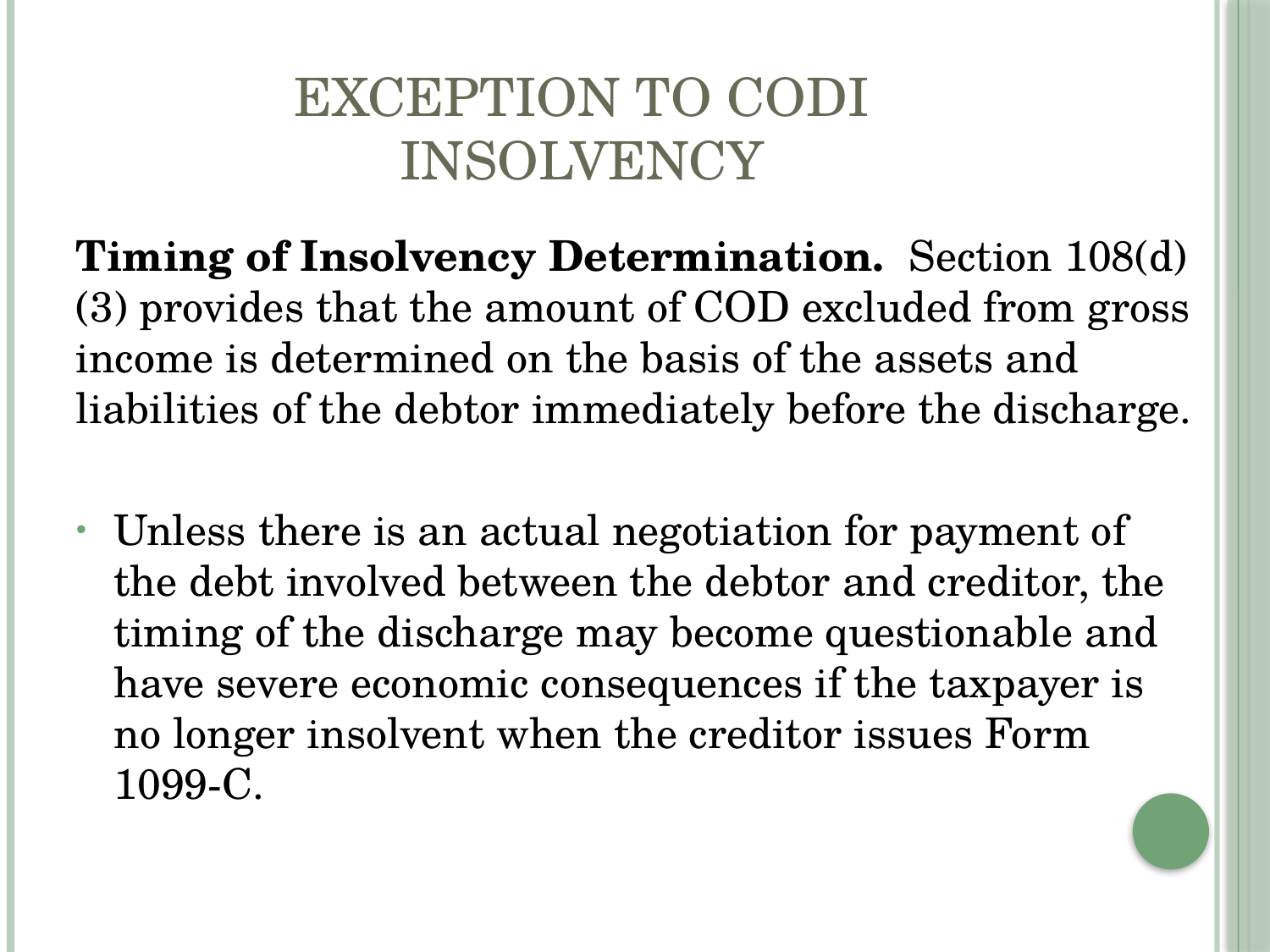

# EXCEPTION TO CODI INSOLVENCY
Timing of Insolvency Determination.  Section 108(d)(3) provides that the amount of COD excluded from gross income is determined on the basis of the assets and liabilities of the debtor immediately before the discharge.
Unless there is an actual negotiation for payment of the debt involved between the debtor and creditor, the timing of the discharge may become questionable and have severe economic consequences if the taxpayer is no longer insolvent when the creditor issues Form 1099-C.